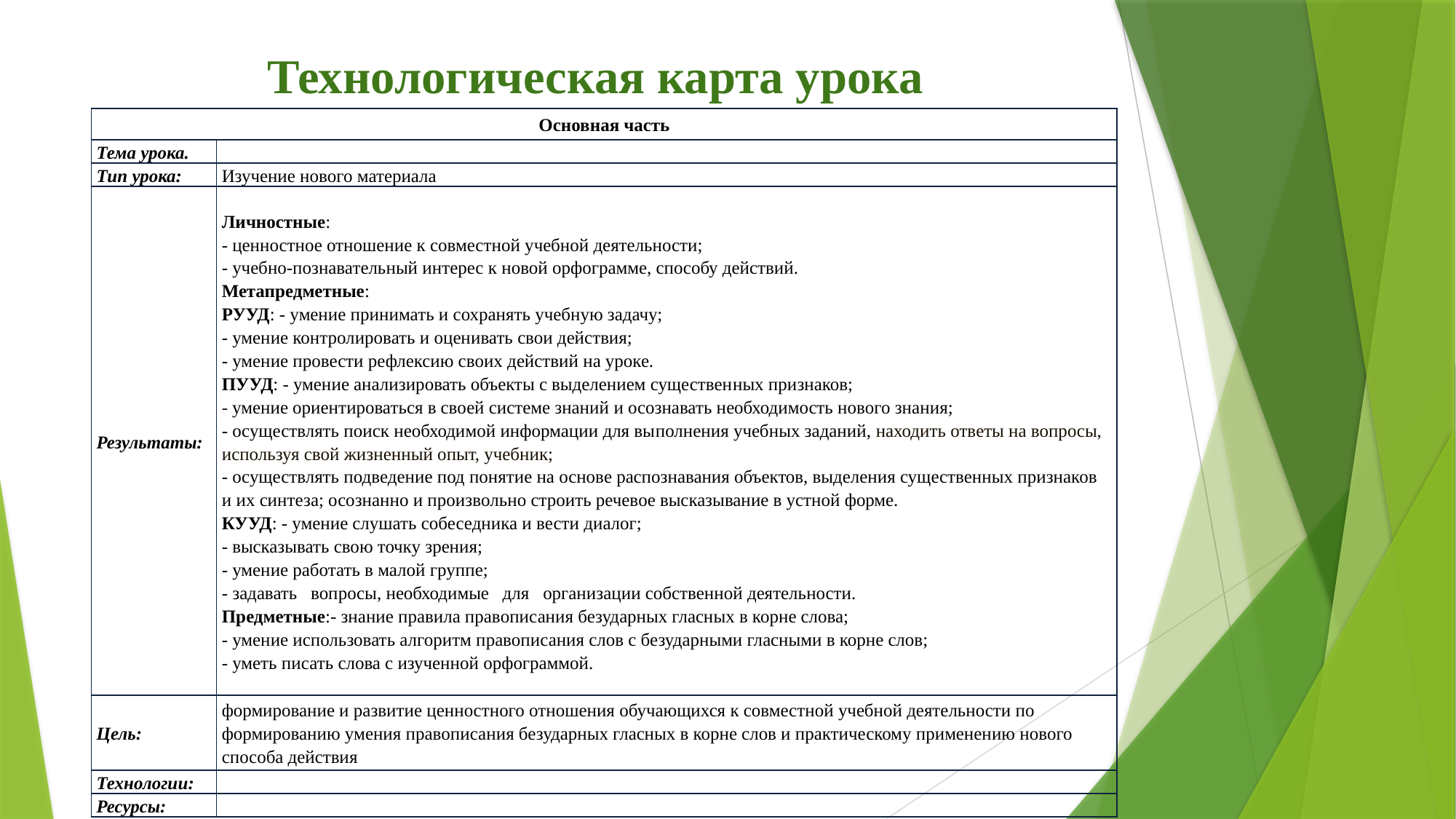

# Технологическая карта урока
| Основная часть |  |
| --- | --- |
| Тема урока. |  |
| Тип урока: | Изучение нового материала |
| Результаты: | Личностные: - ценностное отношение к совместной учебной деятельности; - учебно-познавательный интерес к новой орфограмме, способу действий. Метапредметные: РУУД: - умение принимать и сохранять учебную задачу; - умение контролировать и оценивать свои действия; - умение провести рефлексию своих действий на уроке. ПУУД: - умение анализировать объекты с выделением существен­ных признаков; - умение ориентироваться в своей системе знаний и осознавать необходимость нового знания; - осуществлять поиск необходимой информации для вы­полнения учебных заданий, находить ответы на вопросы, используя свой жизненный опыт, учебник; - осуществлять подведение под понятие на основе распознавания объектов, выделения существенных признаков и их синтеза; осознанно и произвольно строить речевое высказывание в устной форме. КУУД: - умение слушать собеседника и вести диалог; - высказывать свою точку зрения; - умение работать в малой группе; - задавать вопросы, необходимые для организации собственной деятельности. Предметные:- знание правила правописания безударных гласных в корне слова; - умение использовать алгоритм правописания слов с безударными гласными в корне слов; - уметь писать слова с изученной орфограммой. |
| Цель: | формирование и развитие ценностного отношения обучающихся к совместной учебной деятельности по формированию умения правописания безударных гласных в корне слов и практическому применению нового способа действия |
| Технологии: |  |
| Ресурсы: |  |